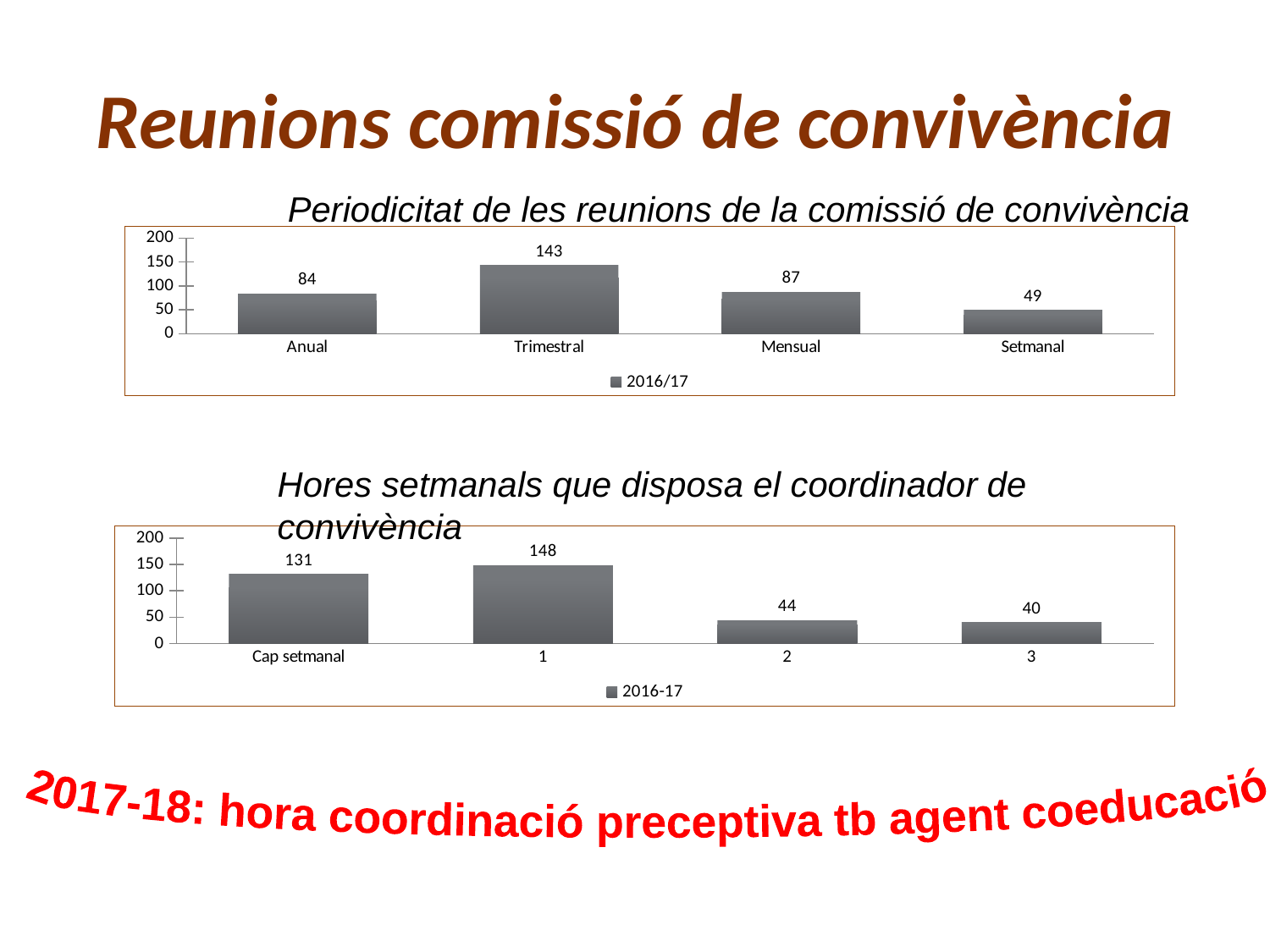

# Reunions comissió de convivència
Periodicitat de les reunions de la comissió de convivència

### Chart

| Category | 2016/17 |
|---|---|
| Anual | 84.0 |
| Trimestral | 143.0 |
| Mensual | 87.0 |
| Setmanal | 49.0 |

Hores setmanals que disposa el coordinador de convivència

### Chart

| Category | 2016-17 |
|---|---|
| Cap setmanal | 131.0 |
| 1 | 148.0 |
| 2 | 44.0 |
| 3 | 40.0 |
2017-18: hora coordinació preceptiva tb agent coeducació